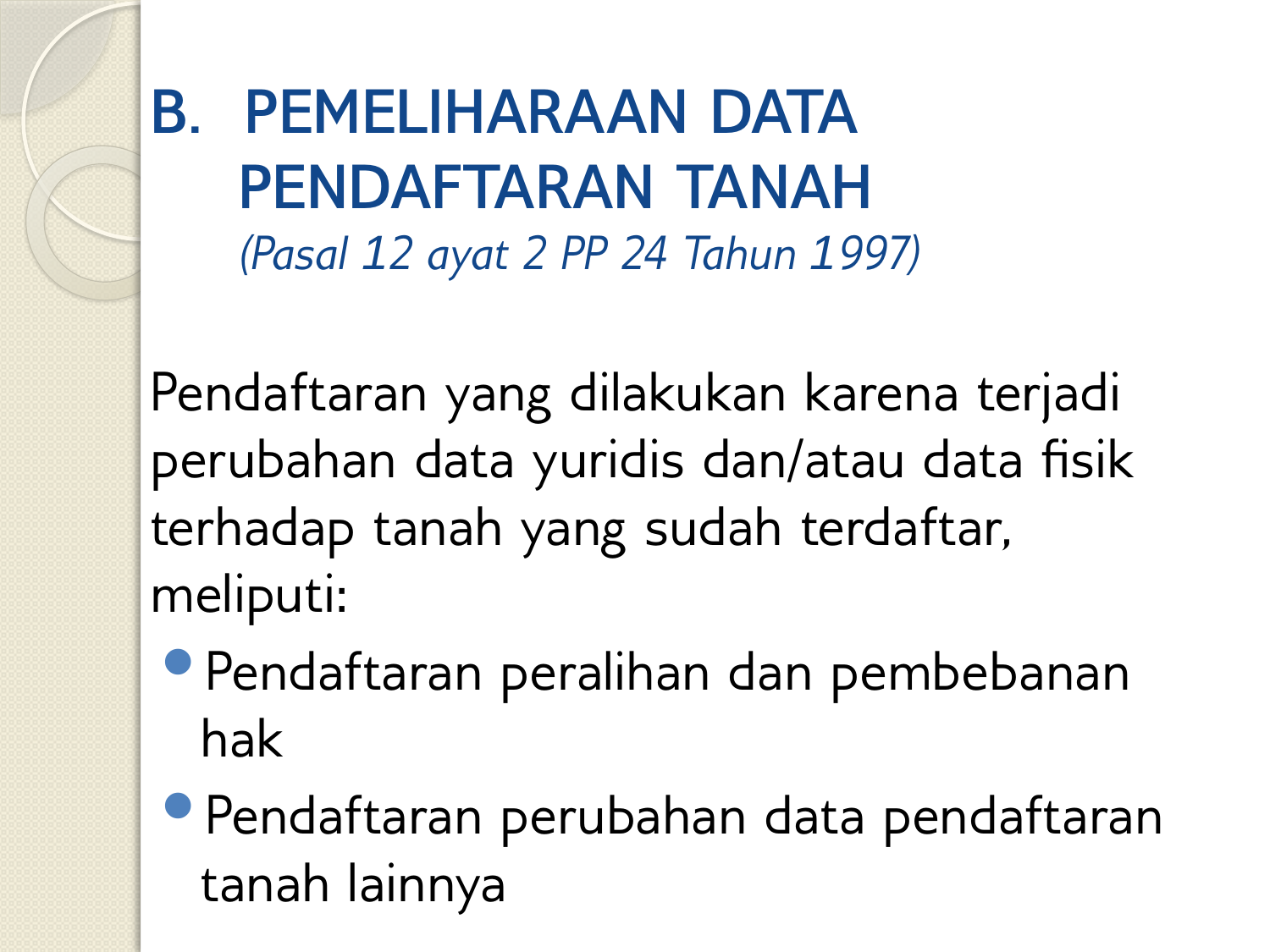

# B.  PEMELIHARAAN DATA PENDAFTARAN TANAH (Pasal 12 ayat 2 PP 24 Tahun 1997)
Pendaftaran yang dilakukan karena terjadi perubahan data yuridis dan/atau data fisik terhadap tanah yang sudah terdaftar, meliputi:
Pendaftaran peralihan dan pembebanan hak
Pendaftaran perubahan data pendaftaran tanah lainnya